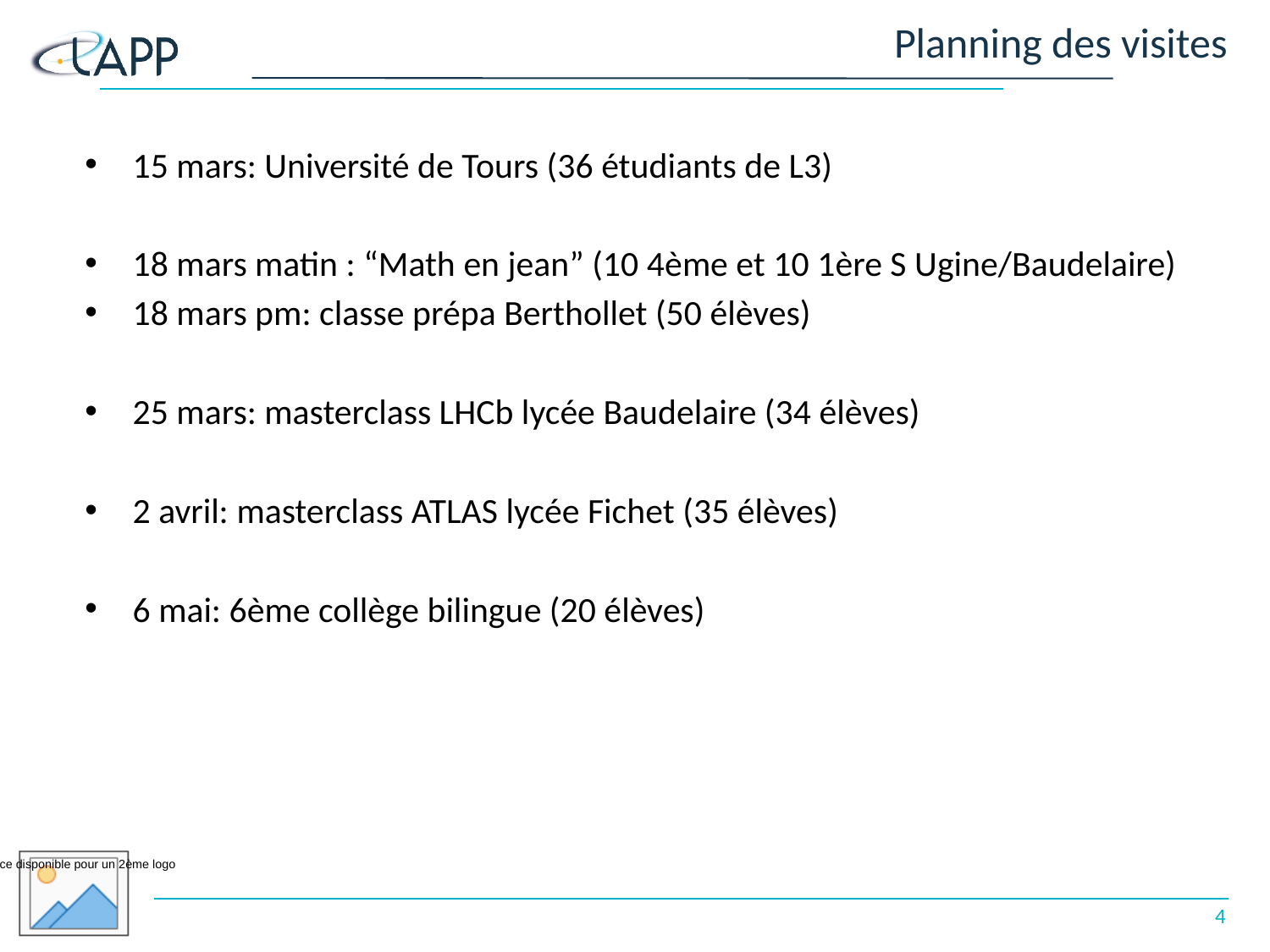

# Planning des visites
15 mars: Université de Tours (36 étudiants de L3)

18 mars matin : “Math en jean” (10 4ème et 10 1ère S Ugine/Baudelaire)
18 mars pm: classe prépa Berthollet (50 élèves)

25 mars: masterclass LHCb lycée Baudelaire (34 élèves)

2 avril: masterclass ATLAS lycée Fichet (35 élèves)

6 mai: 6ème collège bilingue (20 élèves)

4